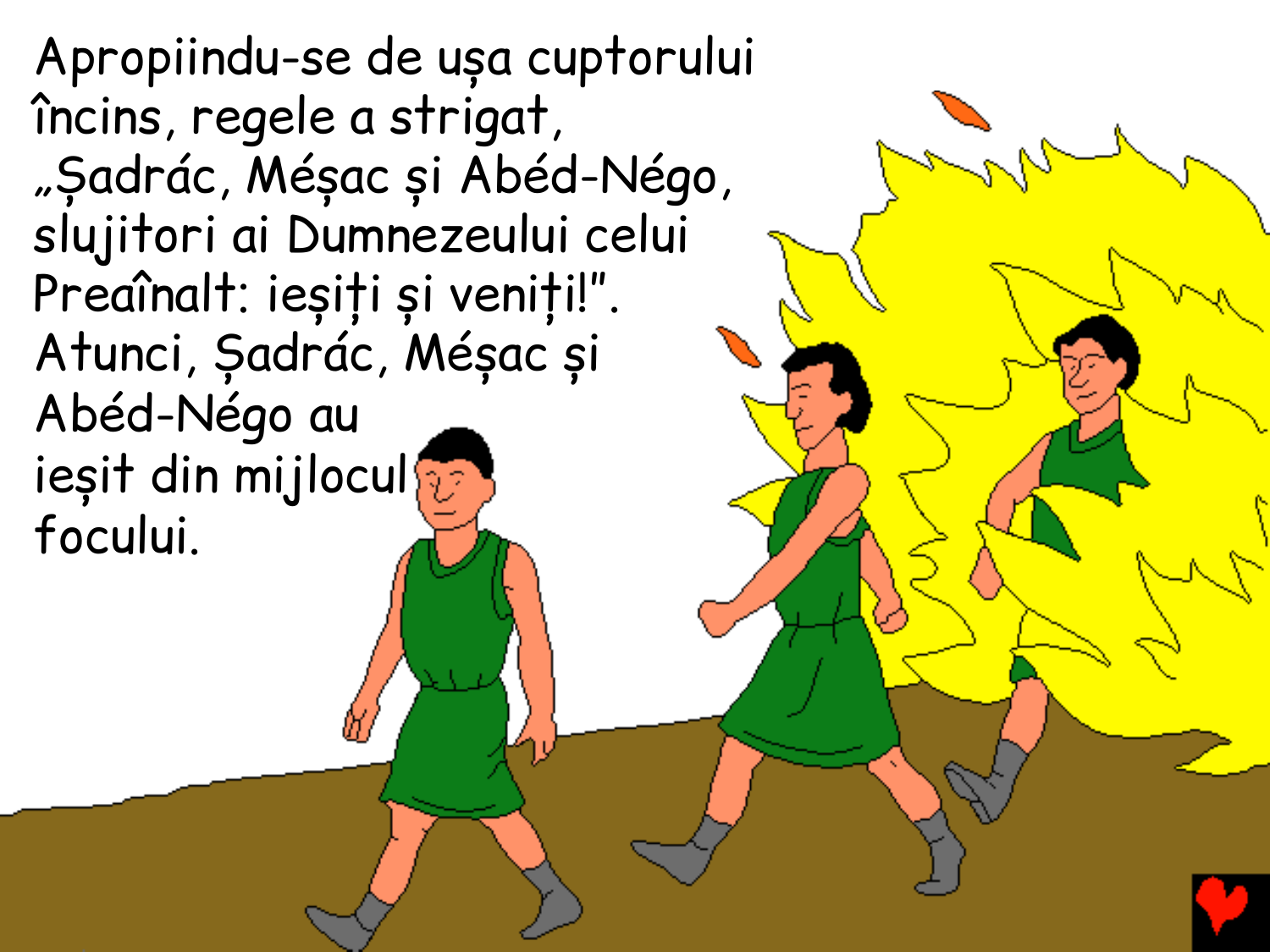

Apropiindu-se de ușa cuptorului încins, regele a strigat, „Șadrác, Méşac şi Abéd-Négo, slujitori ai Dumnezeului celui Preaînalt: ieşiţi şi veniţi!”. Atunci, Șadrác, Méşac şi
Abéd-Négo au
ieşit din mijlocul
focului.